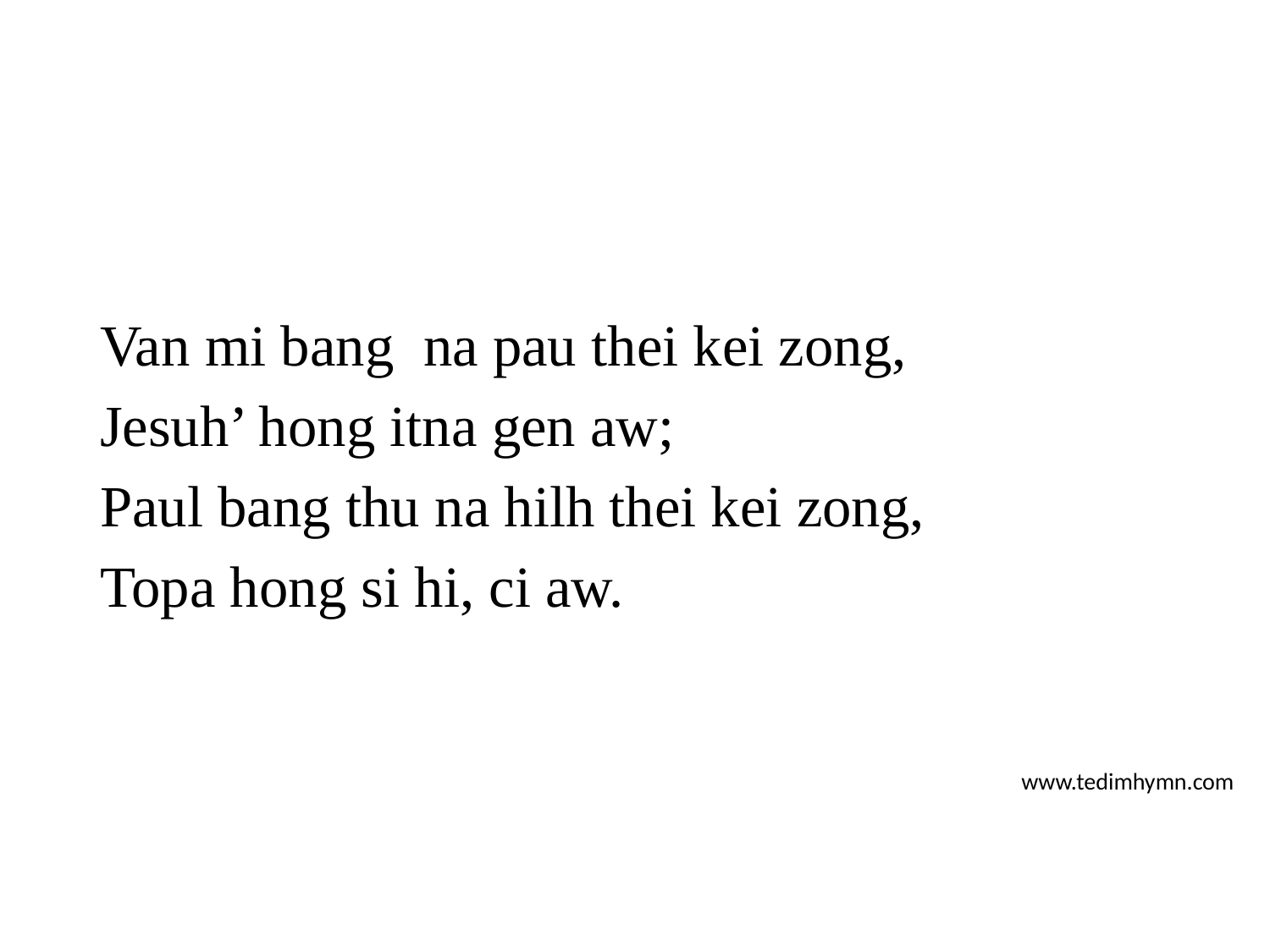

Van mi bang  na pau thei kei zong,
Jesuh’ hong itna gen aw;
Paul bang thu na hilh thei kei zong,
Topa hong si hi, ci aw.
www.tedimhymn.com